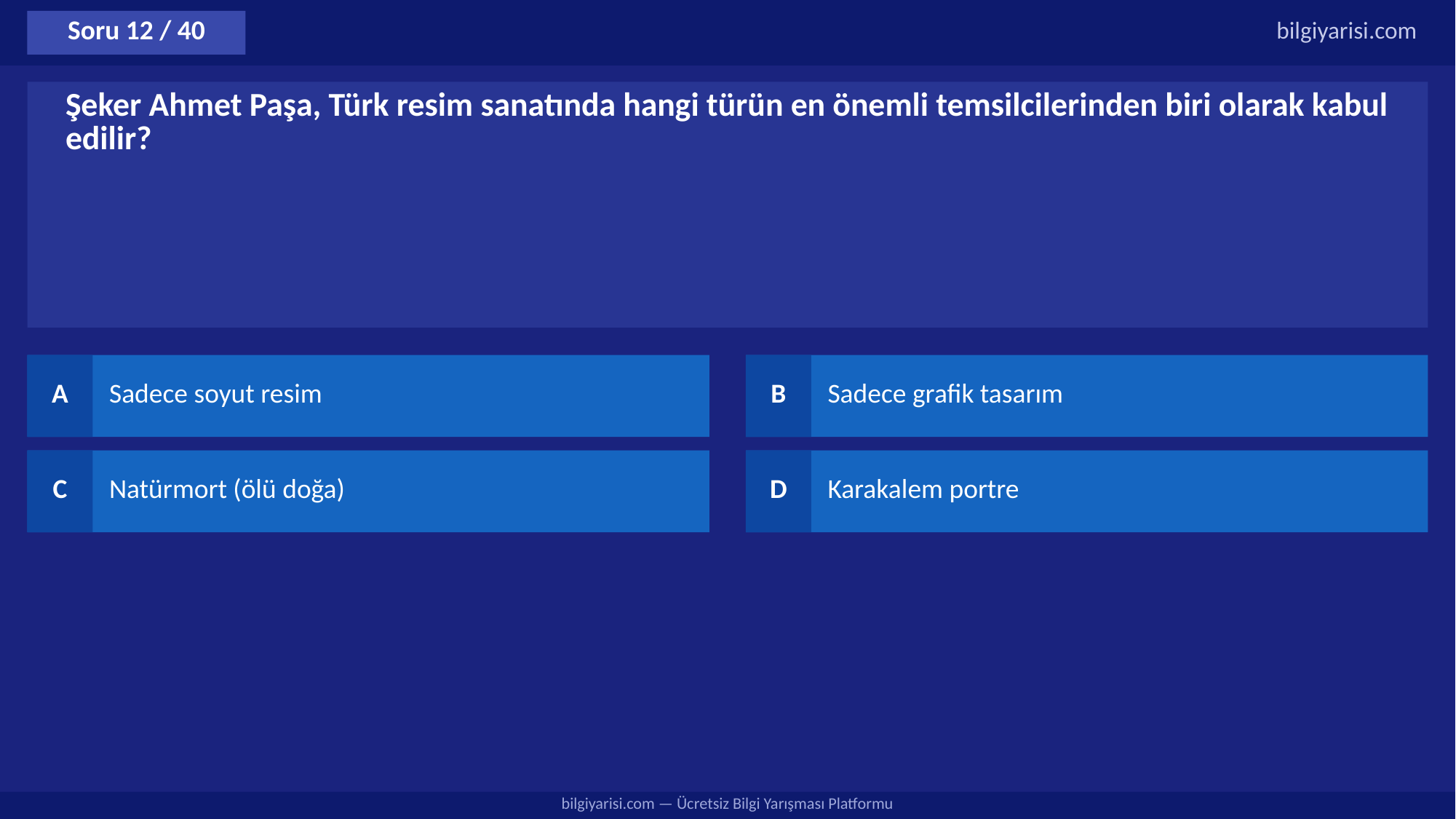

Soru 12 / 40
bilgiyarisi.com

Şeker Ahmet Paşa, Türk resim sanatında hangi türün en önemli temsilcilerinden biri olarak kabul edilir?

A
Sadece soyut resim

B
Sadece grafik tasarım

C
Natürmort (ölü doğa)

D
Karakalem portre
bilgiyarisi.com — Ücretsiz Bilgi Yarışması Platformu